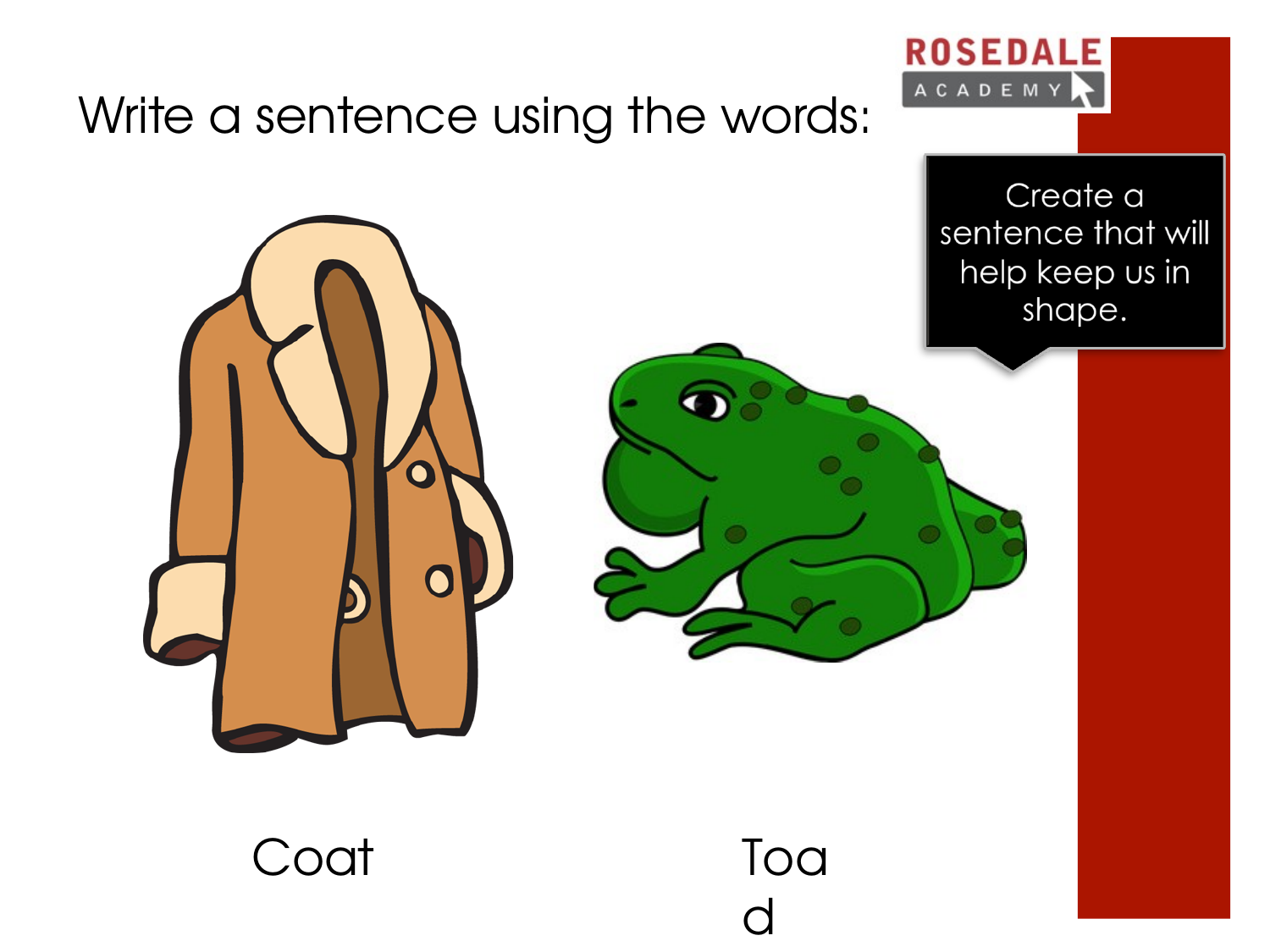

# Write a sentence using the words:

Coat
Toad